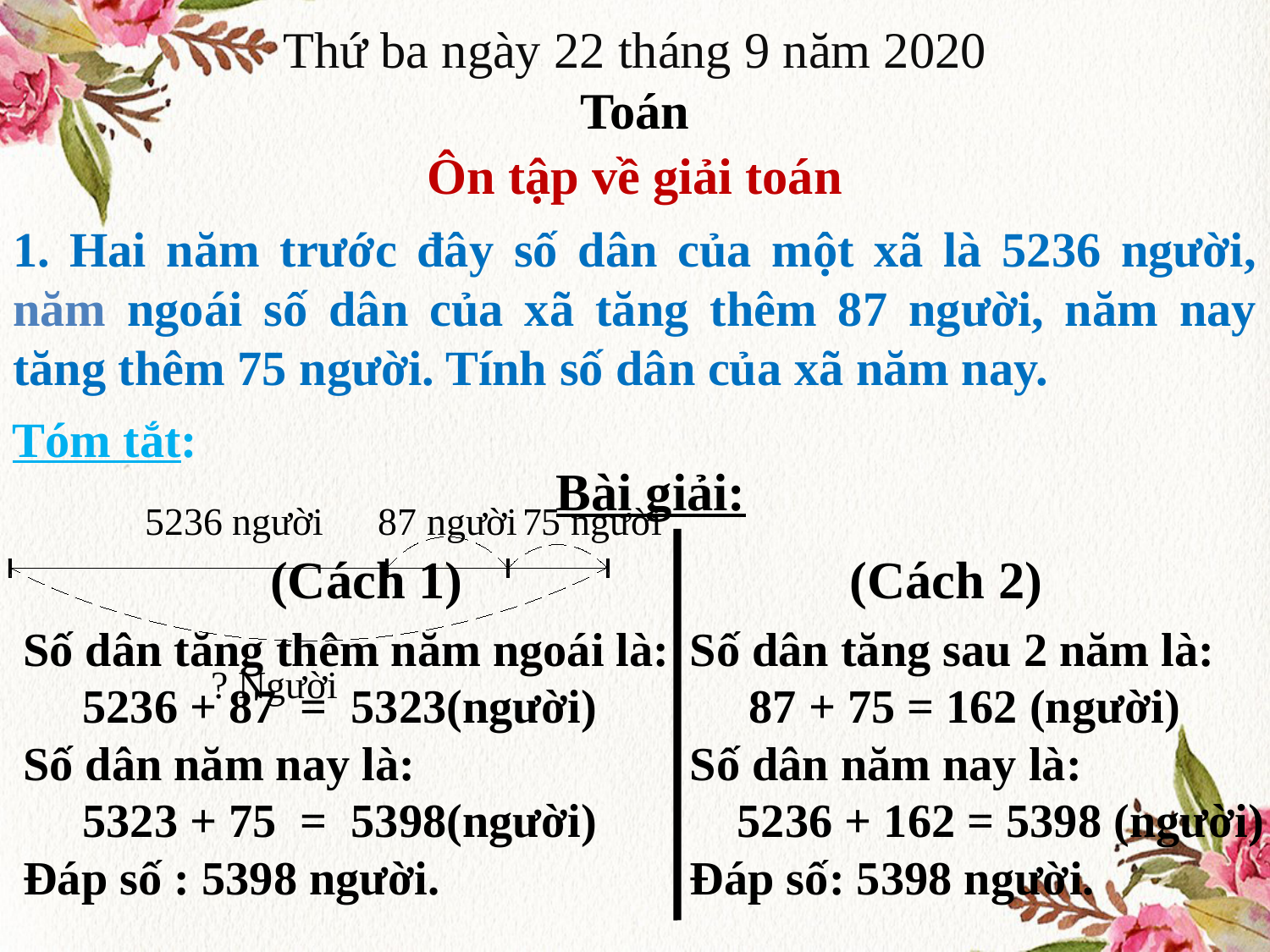

Thứ ba ngày 22 tháng 9 năm 2020
Toán

Ôn tập về giải toán
1. Hai năm trước đây số dân của một xã là 5236 người, năm ngoái số dân của xã tăng thêm 87 người, năm nay tăng thêm 75 người. Tính số dân của xã năm nay.
Tóm tắt:
Bài giải:
5236 người
87 người
75 người

? Người

 (Cách 1)
Số dân tăng thêm năm ngoái là:
     5236 + 87  =  5323(người)
Số dân năm nay là:
     5323 + 75  =  5398(người)
Đáp số : 5398 người.
            (Cách 2)
Số dân tăng sau 2 năm là:
     87 + 75 = 162 (người)
Số dân năm nay là:
    5236 + 162 = 5398 (người)
Đáp số: 5398 người.